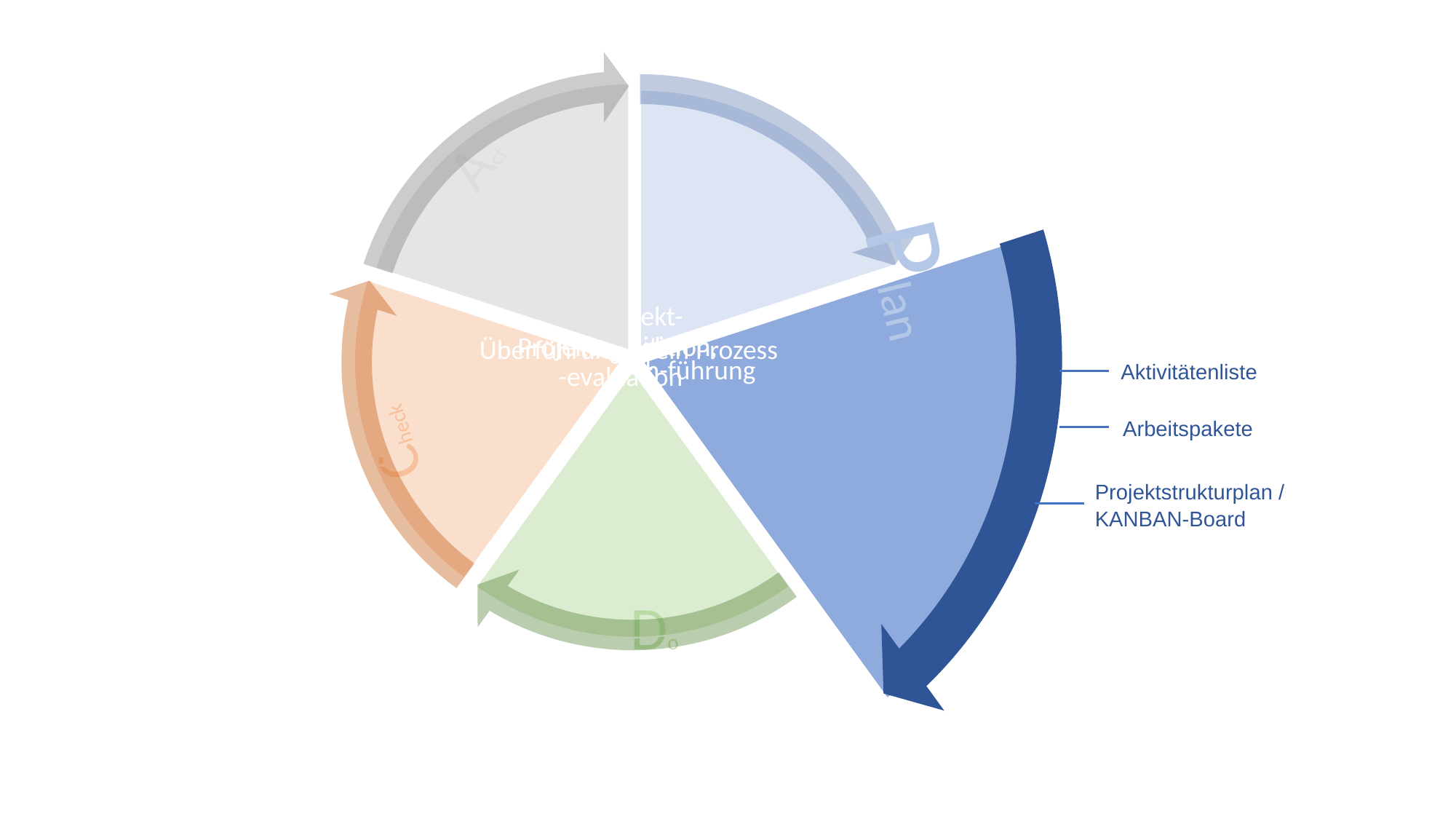

Projekt-
definition

Projekt-planung
Projekt-durch-führung
Projekt-reflektion,
-evaluation
Überführung in ein Prozess
Act
Plan
Aktivitätenliste
Check
Arbeitspakete
Projektstrukturplan /
KANBAN-Board
Do